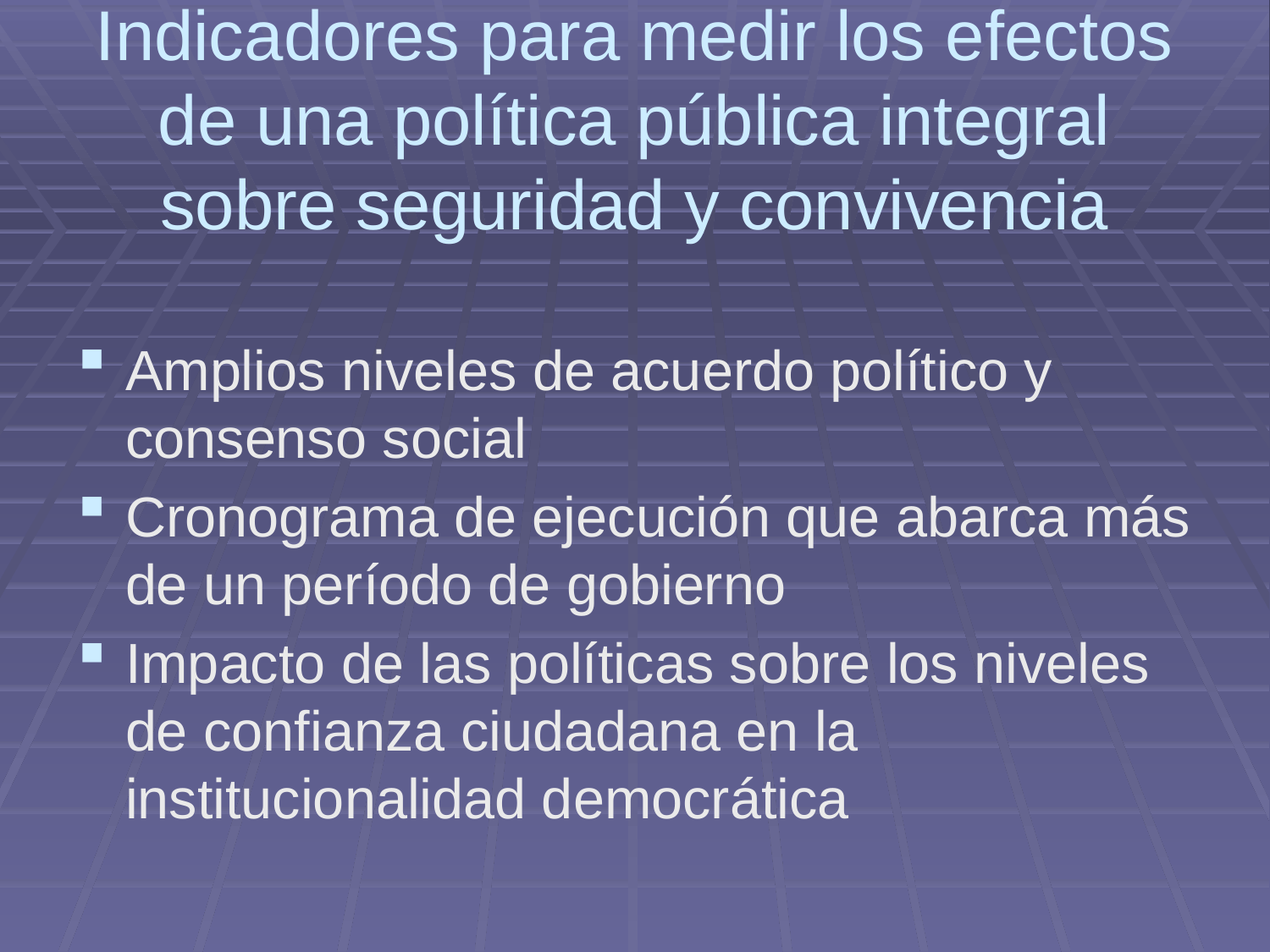

# Indicadores para medir los efectos de una política pública integral sobre seguridad y convivencia
Amplios niveles de acuerdo político y consenso social
Cronograma de ejecución que abarca más de un período de gobierno
Impacto de las políticas sobre los niveles de confianza ciudadana en la institucionalidad democrática